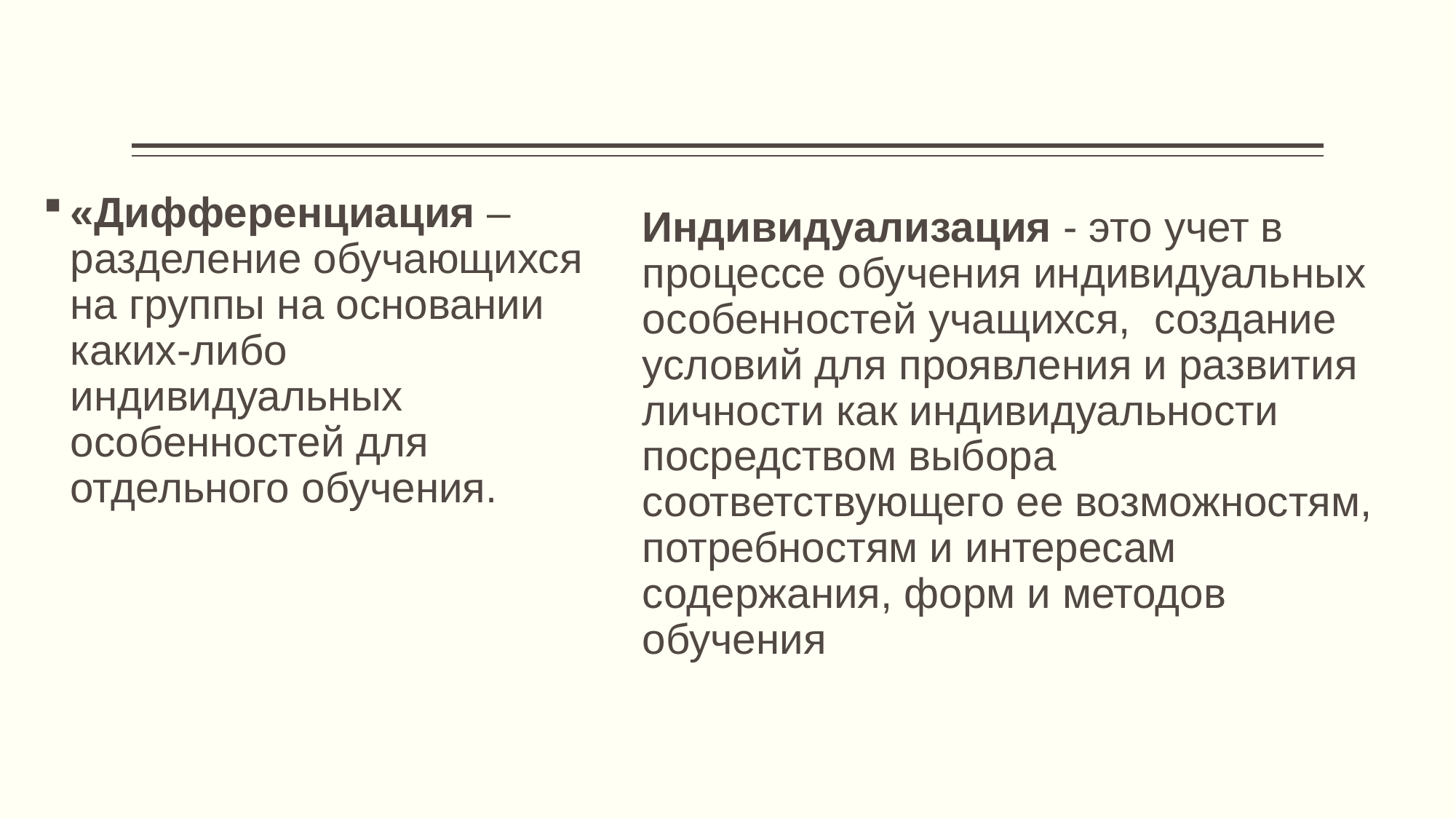

«Дифференциация – разделение обучающихся на группы на основании каких-либо индивидуальных особенностей для отдельного обучения.
Индивидуализация - это учет в процессе обучения индивидуальных особенностей учащихся,  создание условий для проявления и развития личности как индивидуальности посредством выбора соответствующего ее возможностям, потребностям и интересам содержания, форм и методов обучения